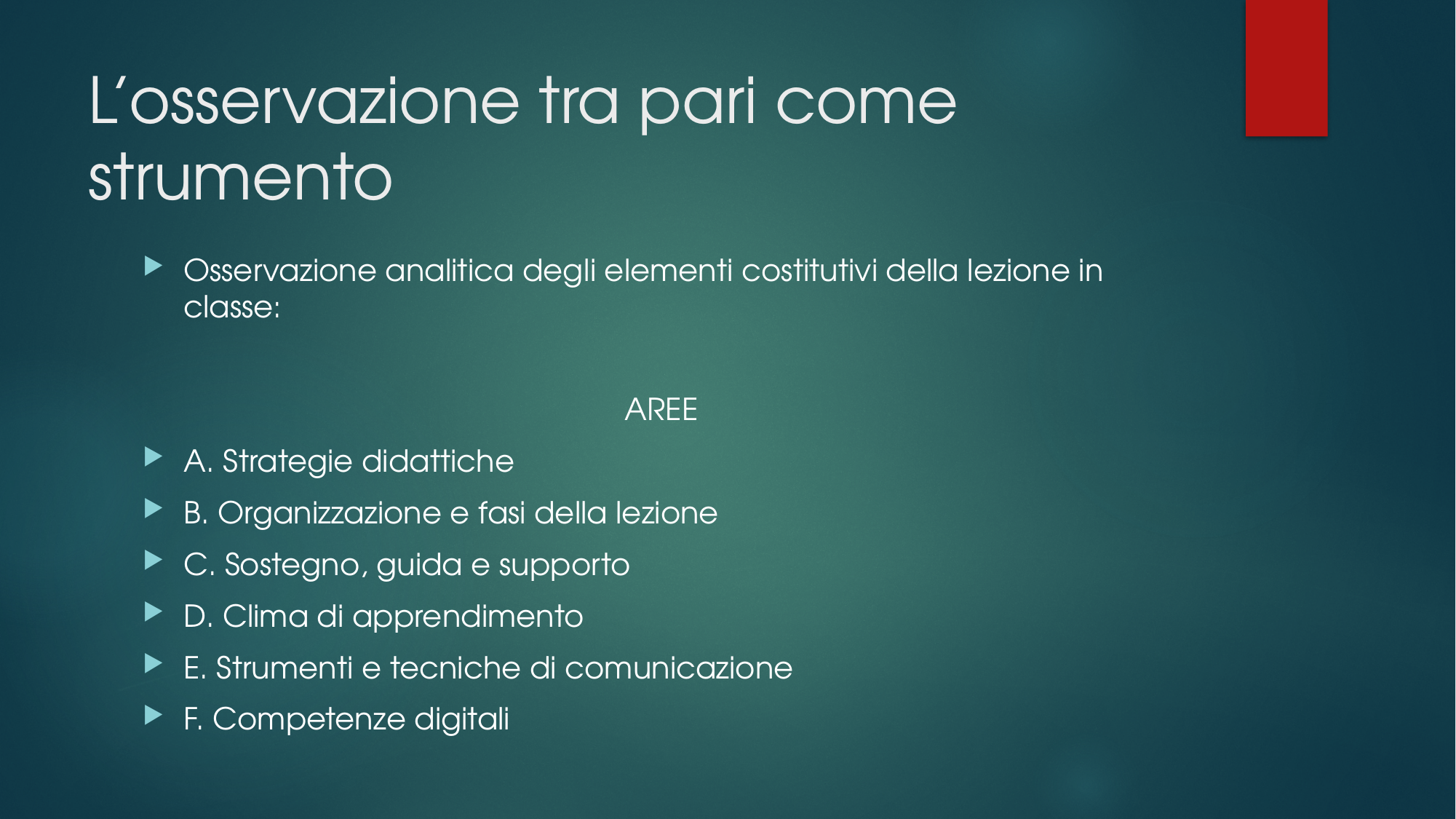

# L’osservazione tra pari come strumento
Osservazione analitica degli elementi costitutivi della lezione in classe:

AREE
A. Strategie didattiche
B. Organizzazione e fasi della lezione
C. Sostegno, guida e supporto
D. Clima di apprendimento
E. Strumenti e tecniche di comunicazione
F. Competenze digitali